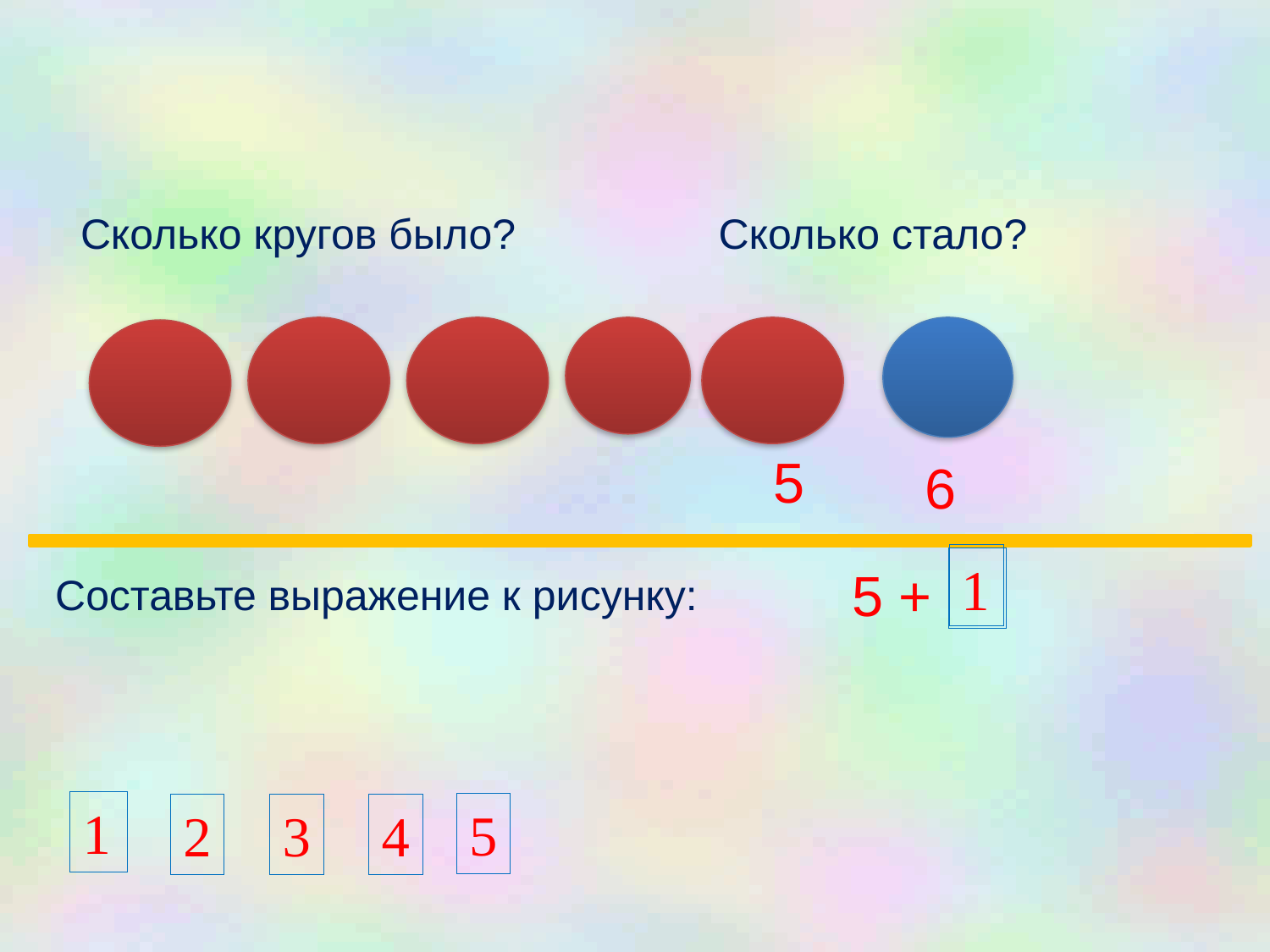

Сколько кругов было?
Сколько стало?

5
6

1
5 +
 Составьте выражение к рисунку:
1
5
2
3
4